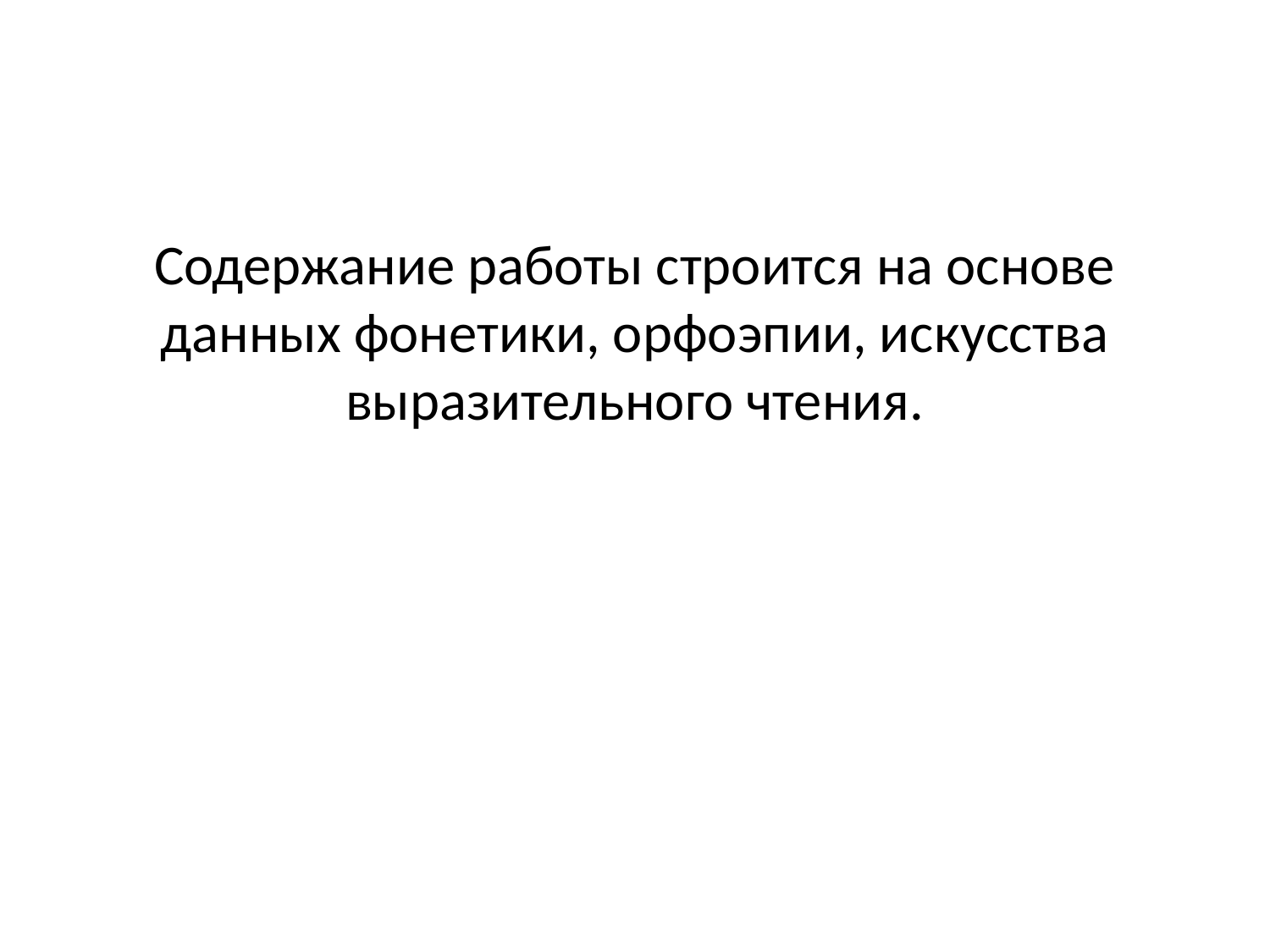

Содержание работы строится на основе данных фонетики, орфоэпии, искусства выразительного чтения.